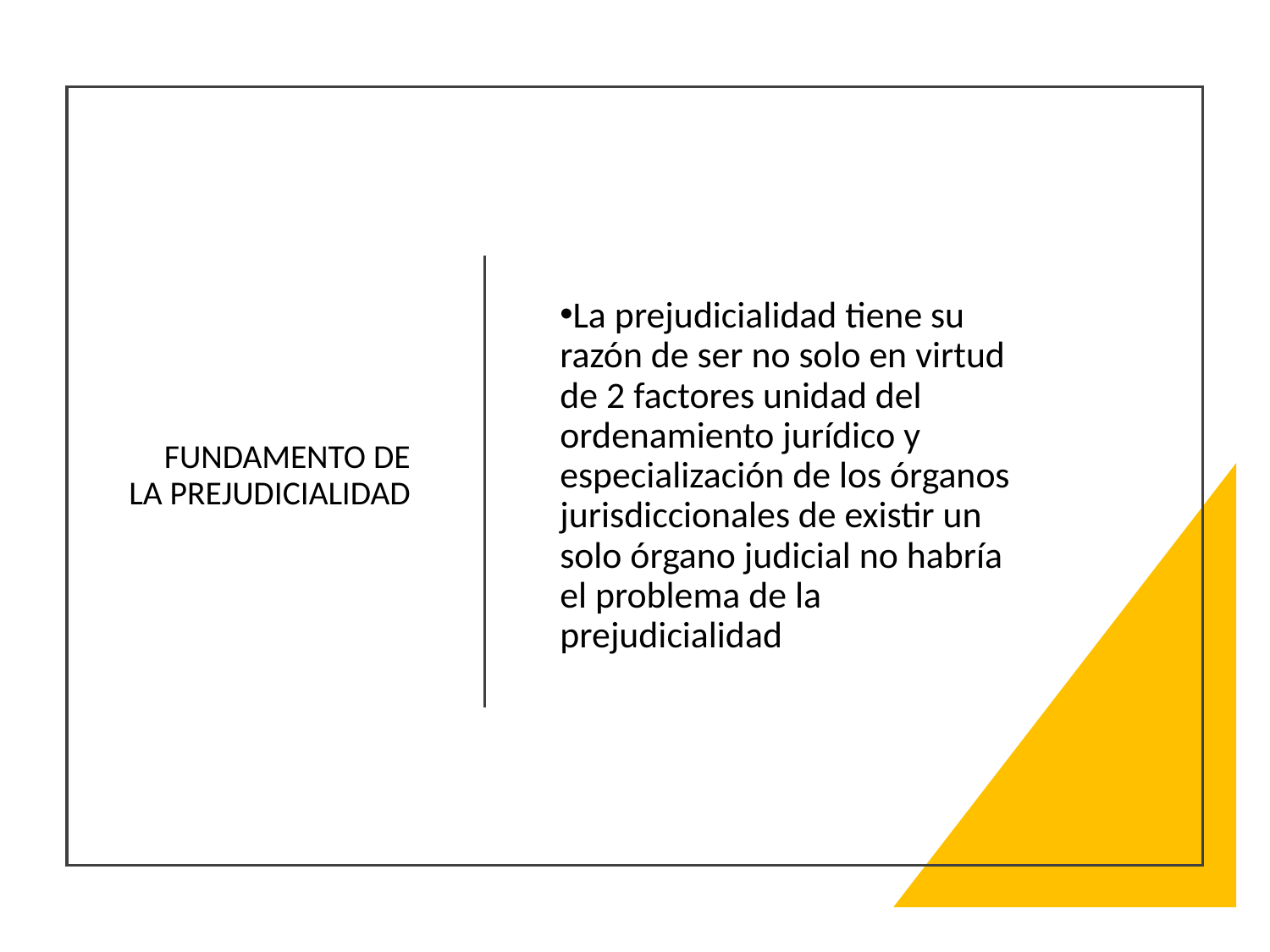

# FUNDAMENTO DE LA PREJUDICIALIDAD
La prejudicialidad tiene su razón de ser no solo en virtud de 2 factores unidad del ordenamiento jurídico y especialización de los órganos jurisdiccionales de existir un solo órgano judicial no habría el problema de la prejudicialidad